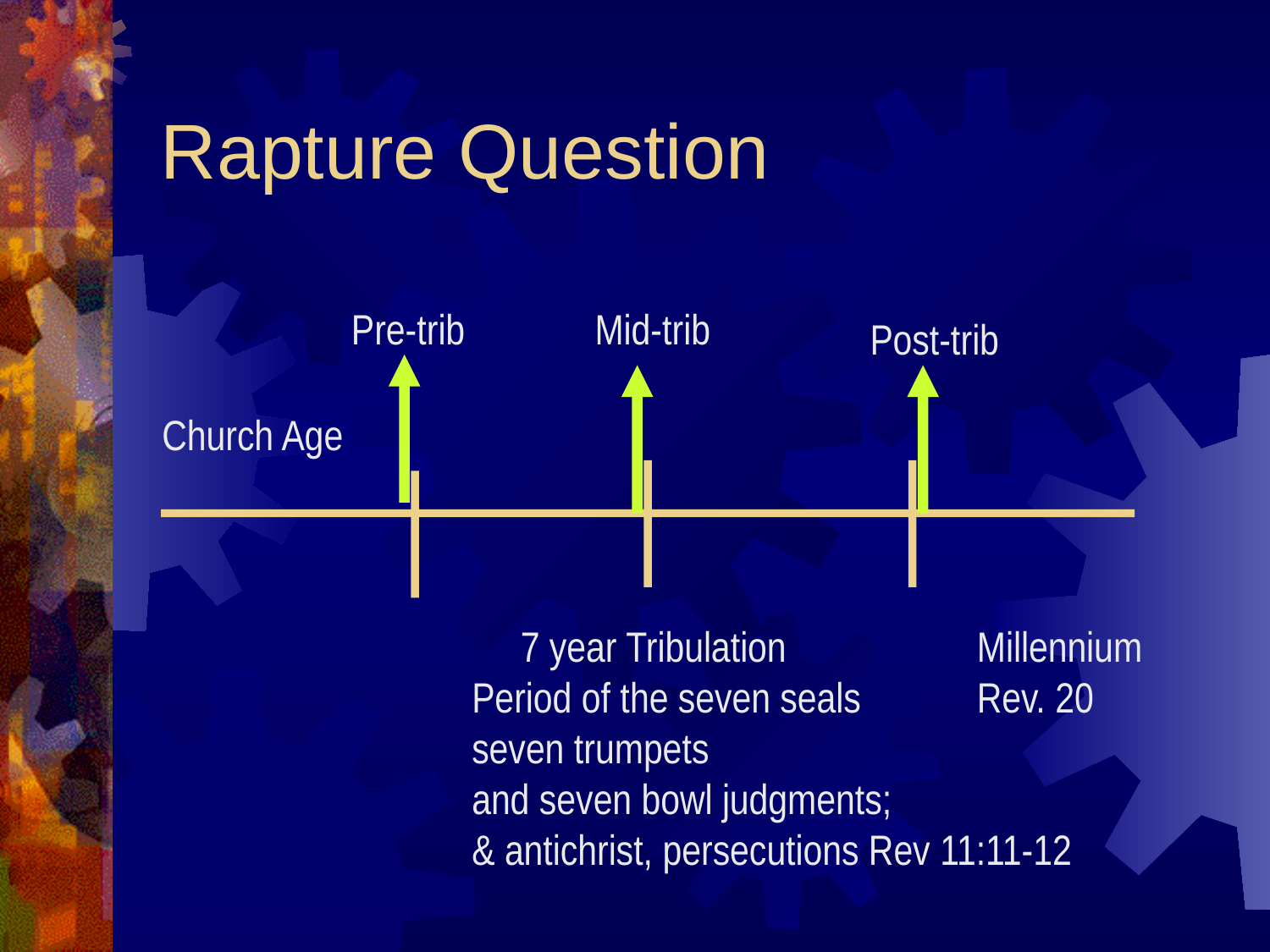

# Rapture Question
Pre-trib
Mid-trib
Post-trib

Church Age

     7 year Tribulation
Period of the seven seals
seven trumpets
and seven bowl judgments;
& antichrist, persecutions Rev 11:11-12
Millennium
Rev. 20